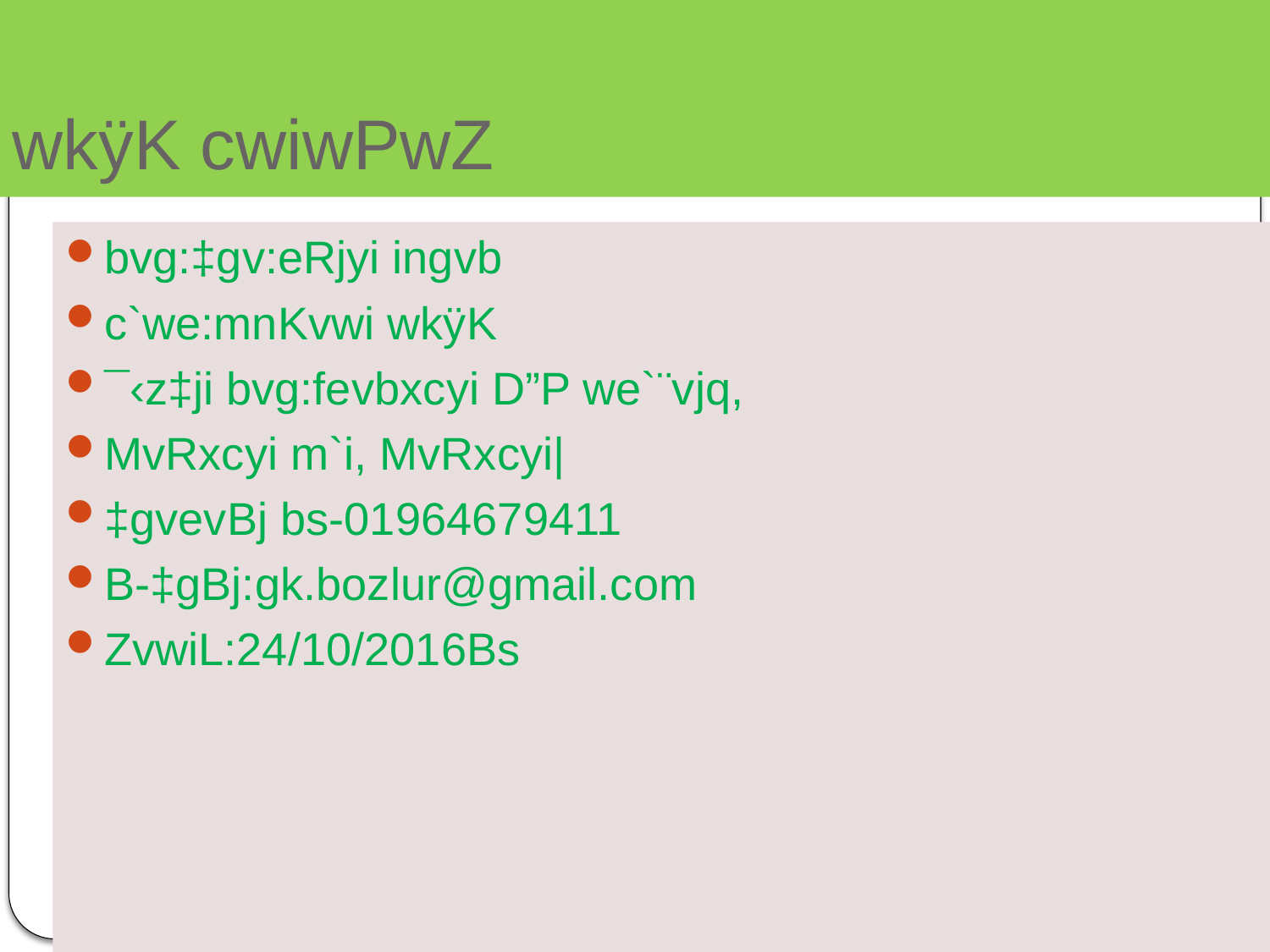

# wkÿK cwiwPwZ
bvg:‡gv:eRjyi ingvb
c`we:mnKvwi wkÿK
¯‹z‡ji bvg:fevbxcyi D”P we`¨vjq,
MvRxcyi m`i, MvRxcyi|
‡gvevBj bs-01964679411
B-‡gBj:gk.bozlur@gmail.com
ZvwiL:24/10/2016Bs